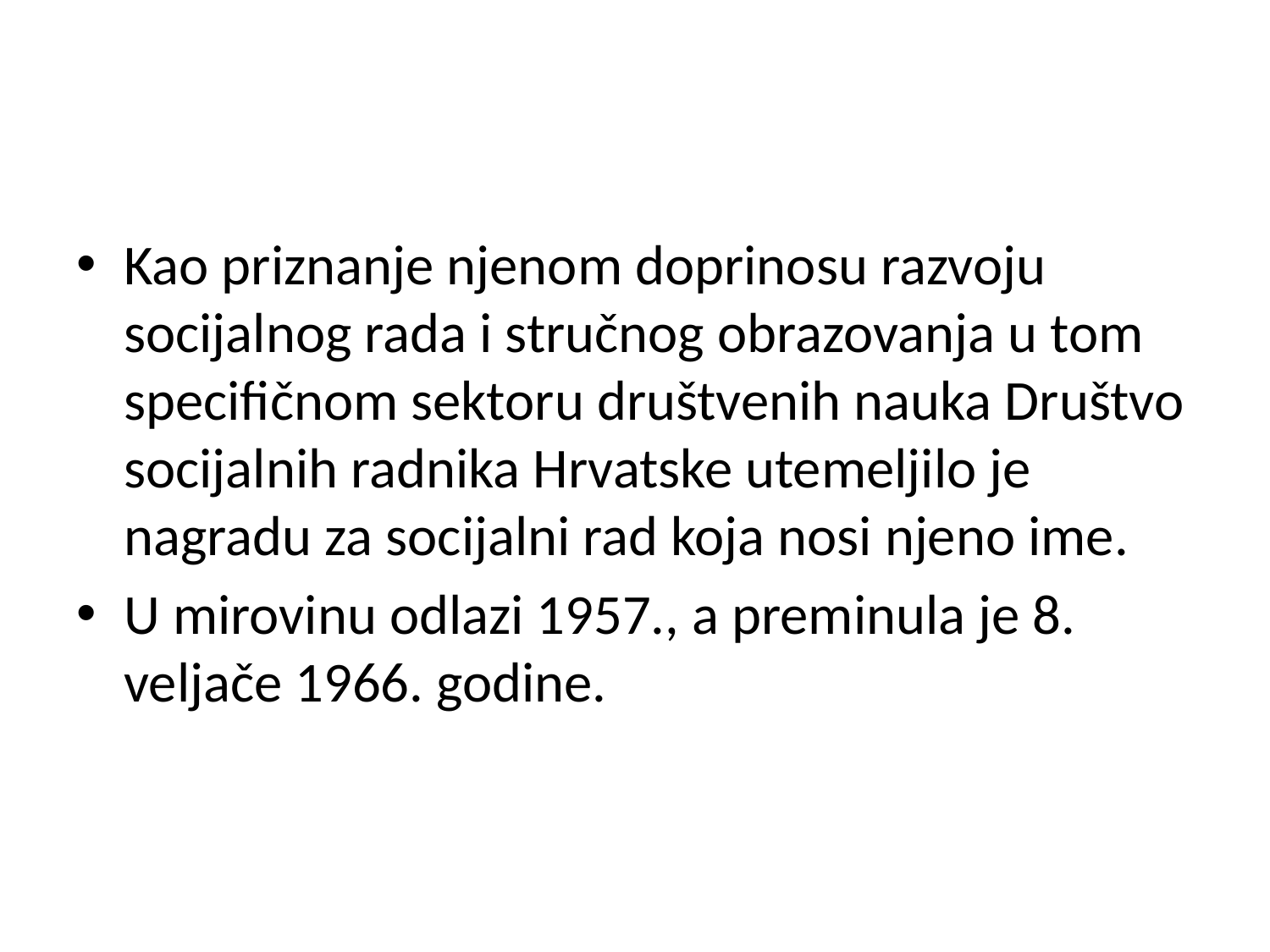

#
Kao priznanje njenom doprinosu razvoju socijalnog rada i stručnog obrazovanja u tom specifičnom sektoru društvenih nauka Društvo socijalnih radnika Hrvatske utemeljilo je nagradu za socijalni rad koja nosi njeno ime.
U mirovinu odlazi 1957., a preminula je 8. veljače 1966. godine.